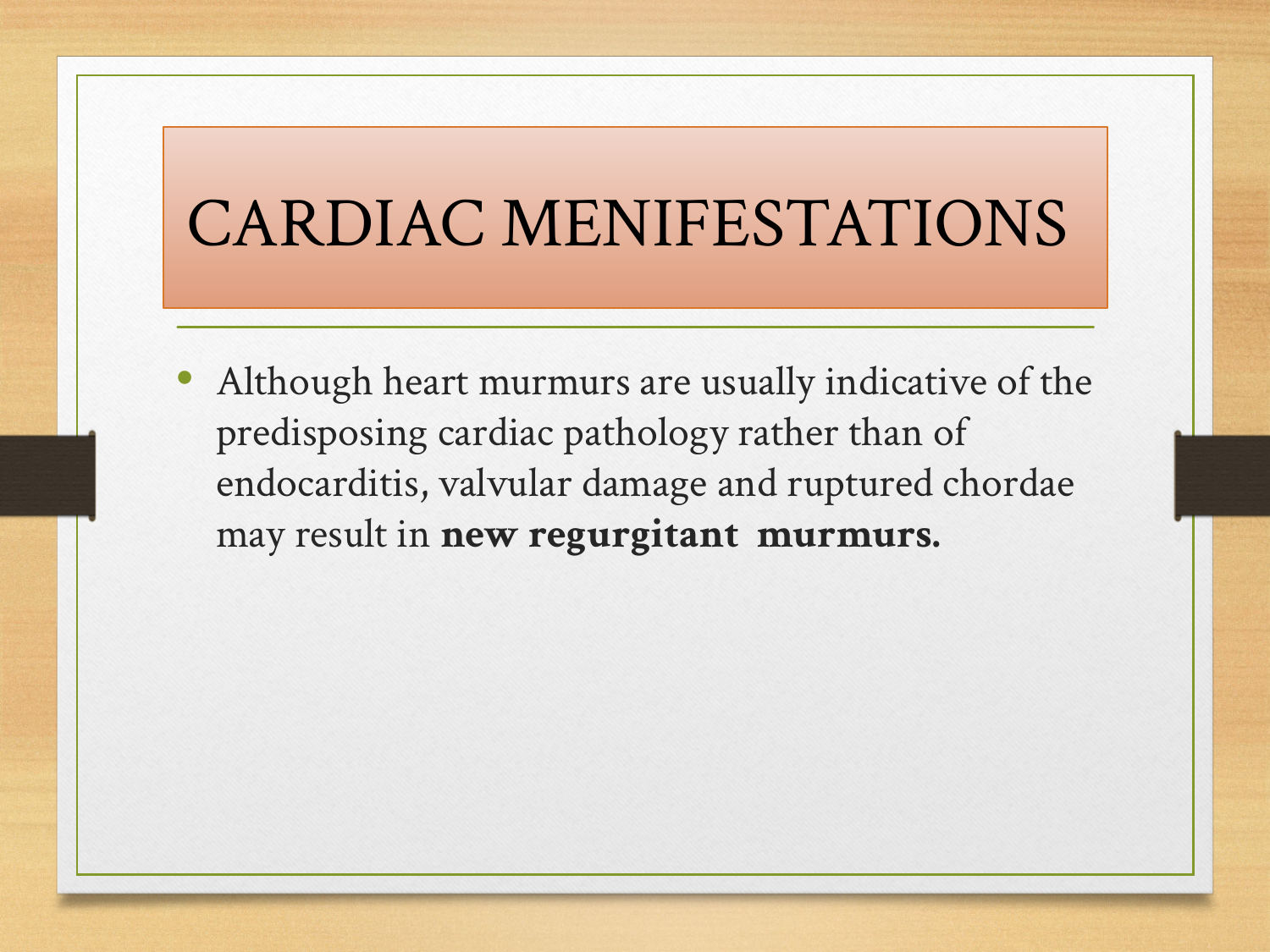

# CARDIAC MENIFESTATIONS
Although heart murmurs are usually indicative of the predisposing cardiac pathology rather than of endocarditis, valvular damage and ruptured chordae may result in new regurgitant  murmurs.